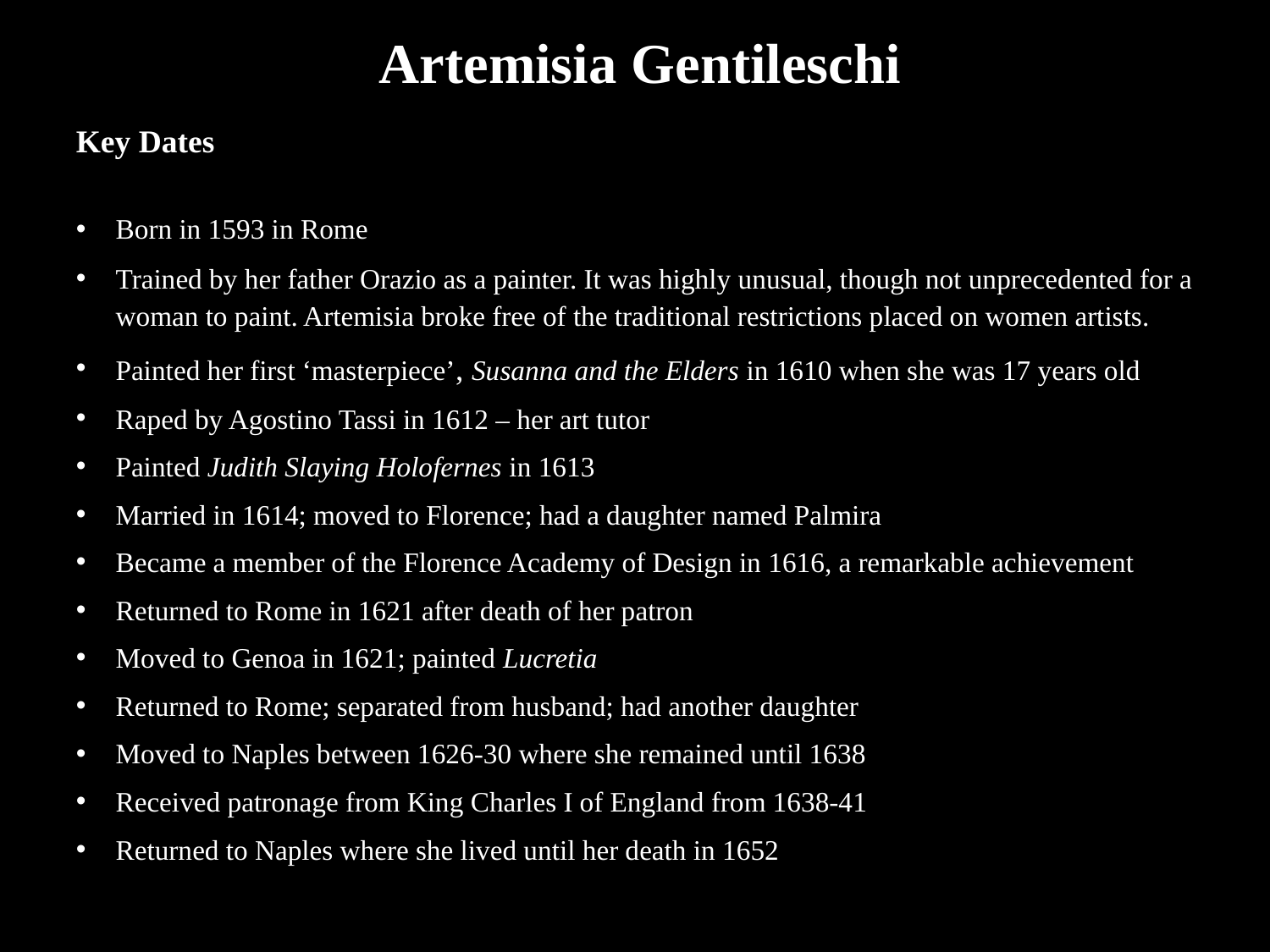

Artemisia Gentileschi
Key Dates
Born in 1593 in Rome
Trained by her father Orazio as a painter. It was highly unusual, though not unprecedented for a woman to paint. Artemisia broke free of the traditional restrictions placed on women artists.
Painted her first ‘masterpiece’, Susanna and the Elders in 1610 when she was 17 years old
Raped by Agostino Tassi in 1612 – her art tutor
Painted Judith Slaying Holofernes in 1613
Married in 1614; moved to Florence; had a daughter named Palmira
Became a member of the Florence Academy of Design in 1616, a remarkable achievement
Returned to Rome in 1621 after death of her patron
Moved to Genoa in 1621; painted Lucretia
Returned to Rome; separated from husband; had another daughter
Moved to Naples between 1626-30 where she remained until 1638
Received patronage from King Charles I of England from 1638-41
Returned to Naples where she lived until her death in 1652